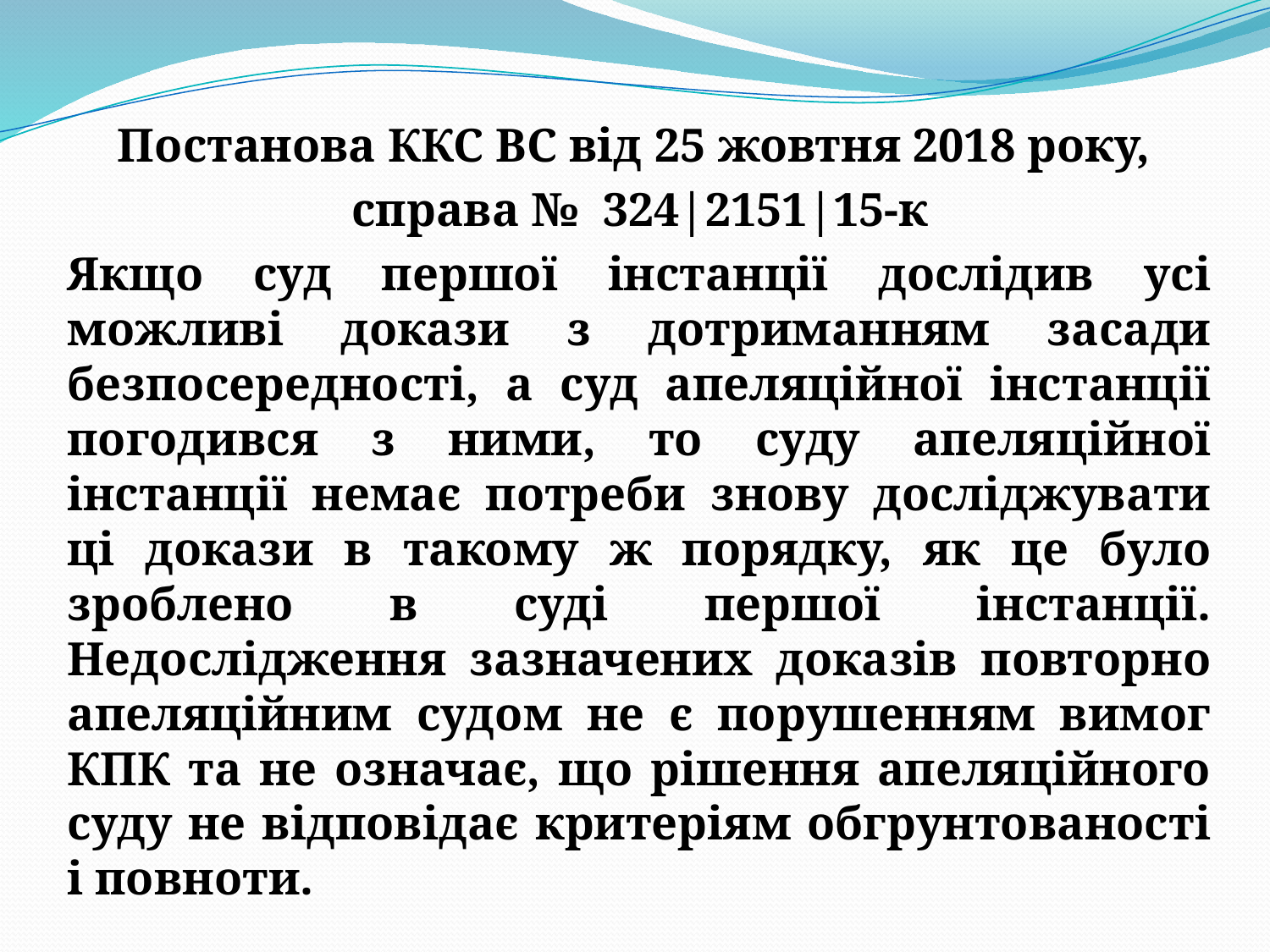

Постанова ККС ВС від 25 жовтня 2018 року,
справа №  324|2151|15-к
Якщо суд першої інстанції дослідив усі можливі докази з дотриманням засади безпосередності, а суд апеляційної інстанції погодився з ними, то суду апеляційної інстанції немає потреби знову досліджувати ці докази в такому ж порядку, як це було зроблено в суді першої інстанції. Недослідження зазначених доказів повторно апеляційним судом не є порушенням вимог КПК та не означає, що рішення апеляційного суду не відповідає критеріям обгрунтованості і повноти.